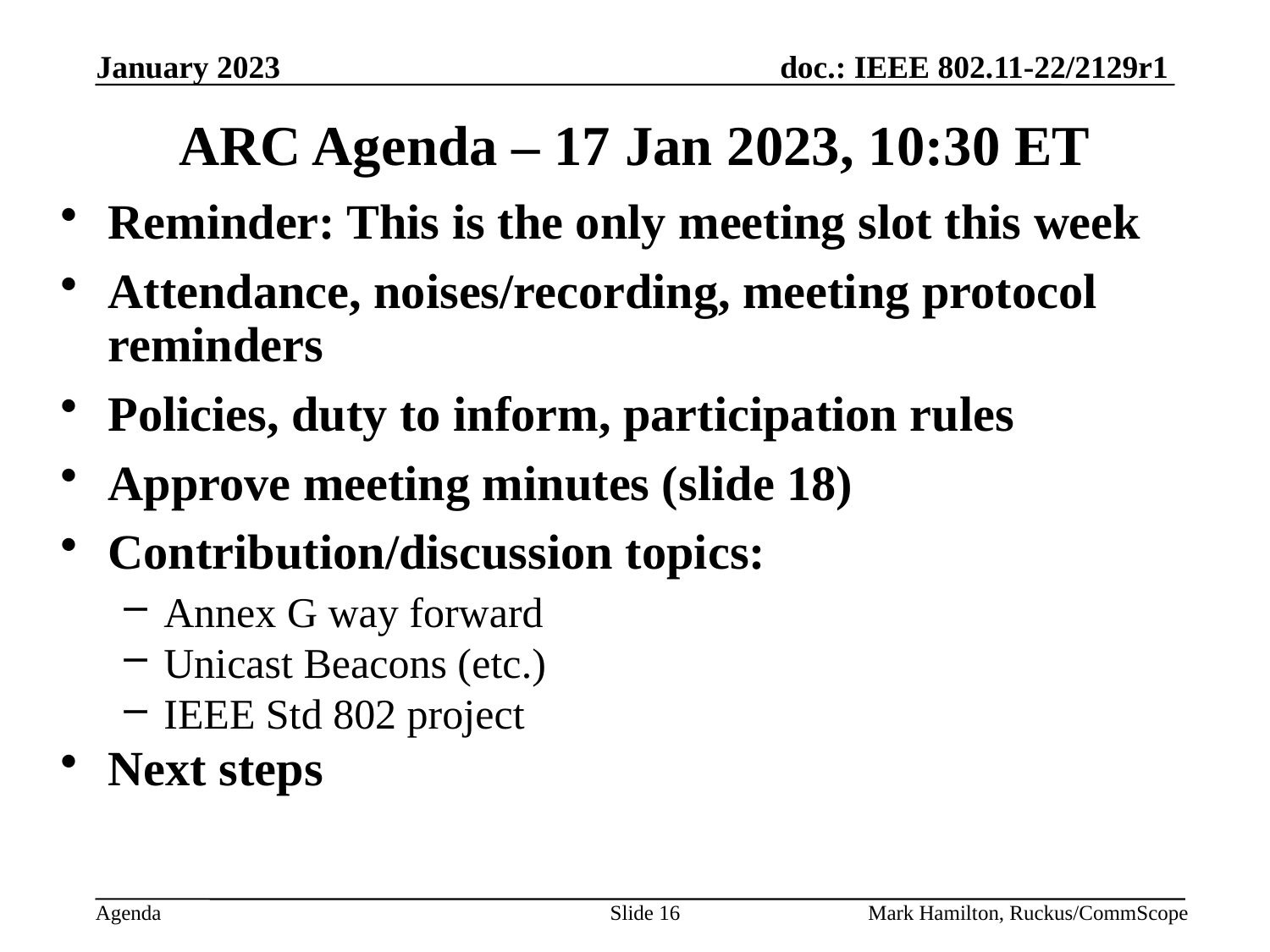

# ARC Agenda – 17 Jan 2023, 10:30 ET
Reminder: This is the only meeting slot this week
Attendance, noises/recording, meeting protocol reminders
Policies, duty to inform, participation rules
Approve meeting minutes (slide 18)
Contribution/discussion topics:
Annex G way forward
Unicast Beacons (etc.)
IEEE Std 802 project
Next steps